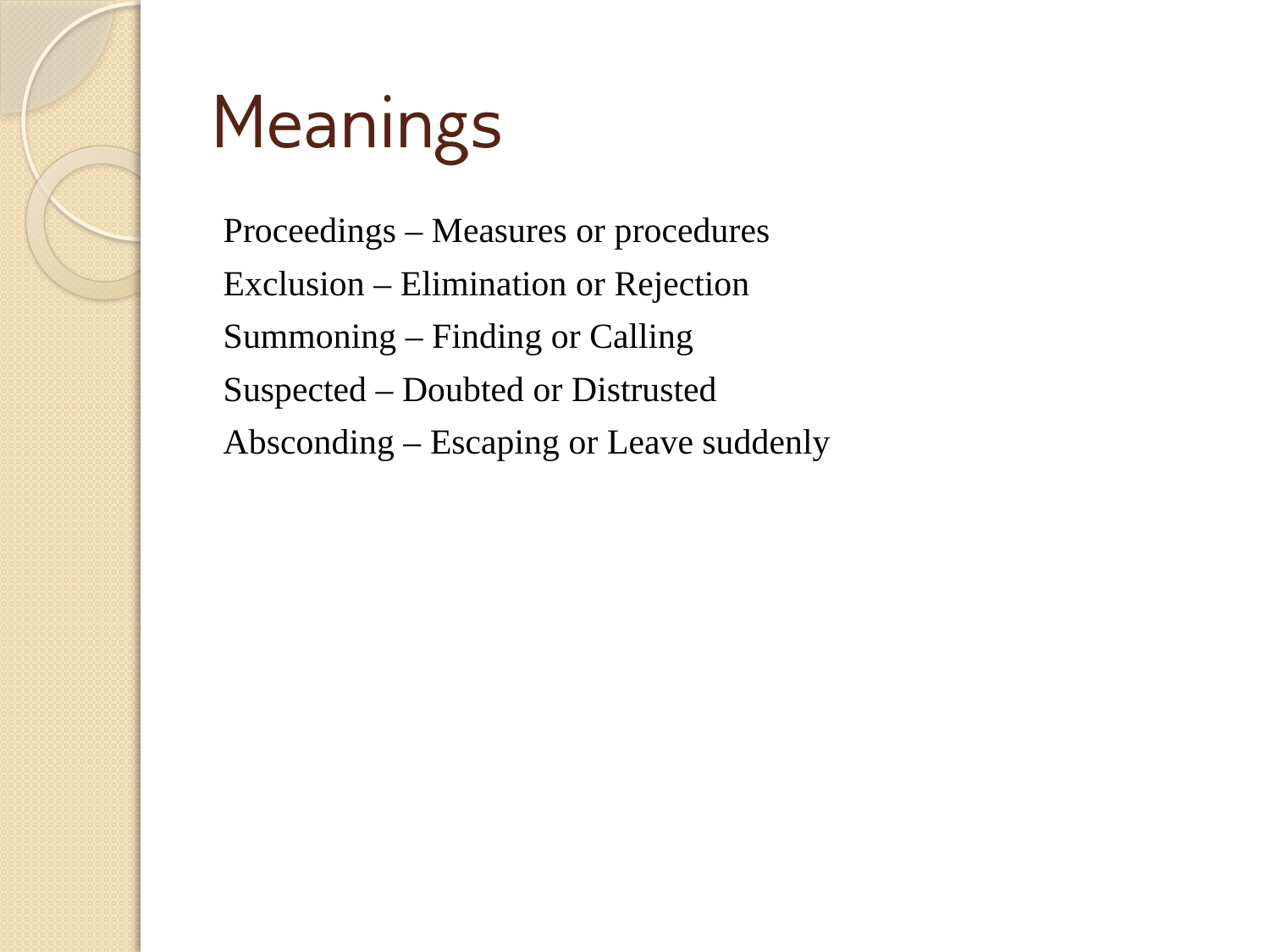

# Meanings
Proceedings – Measures or procedures
Exclusion – Elimination or Rejection
Summoning – Finding or Calling
Suspected – Doubted or Distrusted
Absconding – Escaping or Leave suddenly